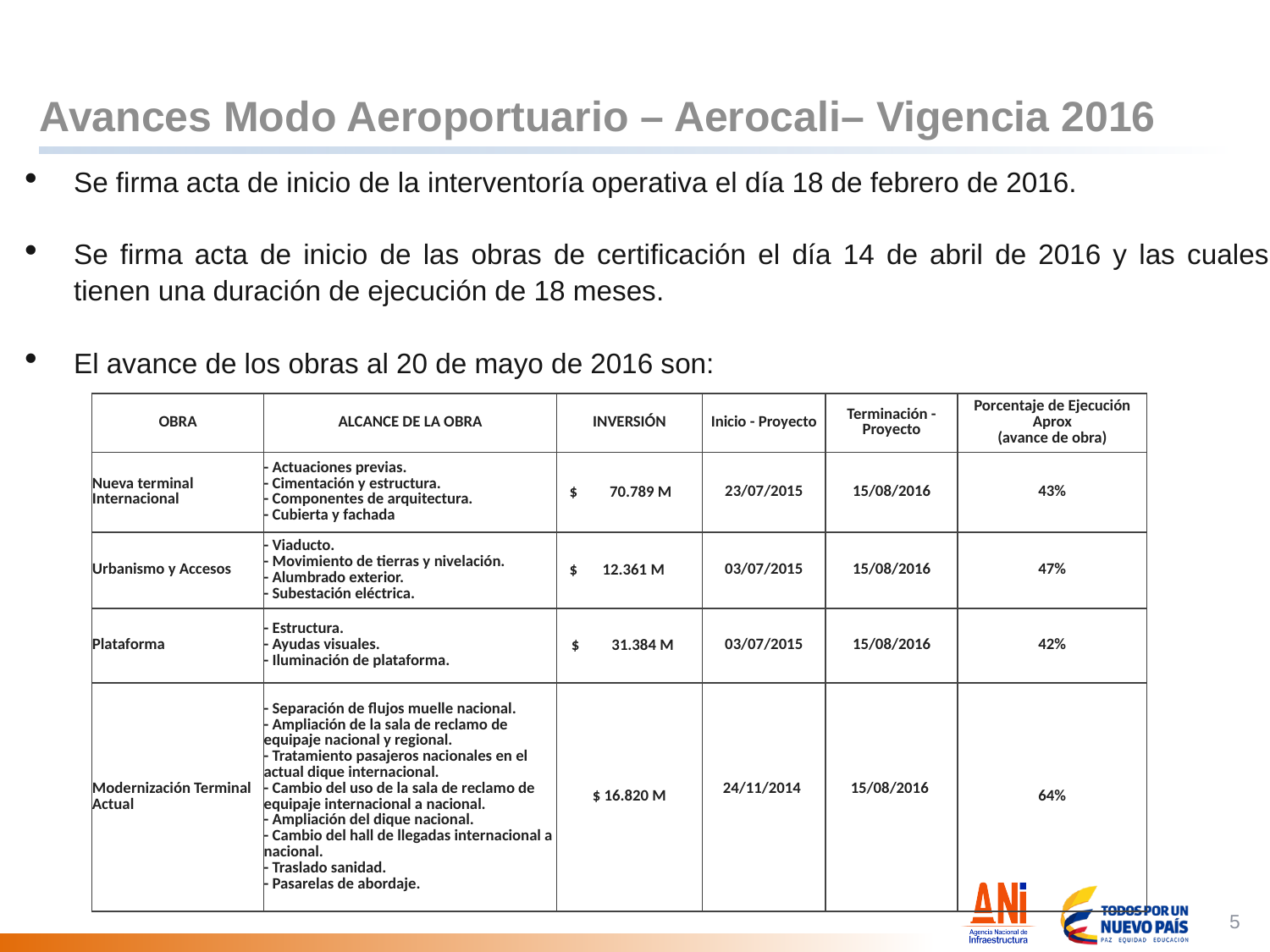

# Avances Modo Aeroportuario – Aerocali– Vigencia 2016
Se firma acta de inicio de la interventoría operativa el día 18 de febrero de 2016.

Se firma acta de inicio de las obras de certificación el día 14 de abril de 2016 y las cuales tienen una duración de ejecución de 18 meses.

El avance de los obras al 20 de mayo de 2016 son:
Vigencia 2016
| OBRA | ALCANCE DE LA OBRA | INVERSIÓN | Inicio - Proyecto | Terminación - Proyecto | Porcentaje de Ejecución Aprox (avance de obra) |
| --- | --- | --- | --- | --- | --- |
| Nueva terminal Internacional | - Actuaciones previas. - Cimentación y estructura. - Componentes de arquitectura. - Cubierta y fachada | $ 70.789 M | 23/07/2015 | 15/08/2016 | 43% |
| Urbanismo y Accesos | - Viaducto. - Movimiento de tierras y nivelación. - Alumbrado exterior. - Subestación eléctrica. | $ 12.361 M | 03/07/2015 | 15/08/2016 | 47% |
| Plataforma | - Estructura. - Ayudas visuales. - Iluminación de plataforma. | $ 31.384 M | 03/07/2015 | 15/08/2016 | 42% |
| Modernización Terminal Actual | - Separación de flujos muelle nacional. - Ampliación de la sala de reclamo de equipaje nacional y regional. - Tratamiento pasajeros nacionales en el actual dique internacional. - Cambio del uso de la sala de reclamo de equipaje internacional a nacional. - Ampliación del dique nacional. - Cambio del hall de llegadas internacional a nacional. - Traslado sanidad. - Pasarelas de abordaje. | $ 16.820 M | 24/11/2014 | 15/08/2016 | 64% |
Presentar un resumen de los logros obtenidos en el periodo enero – abril

Inversiones
Avances en obras
Proyectado en la vigencia
5